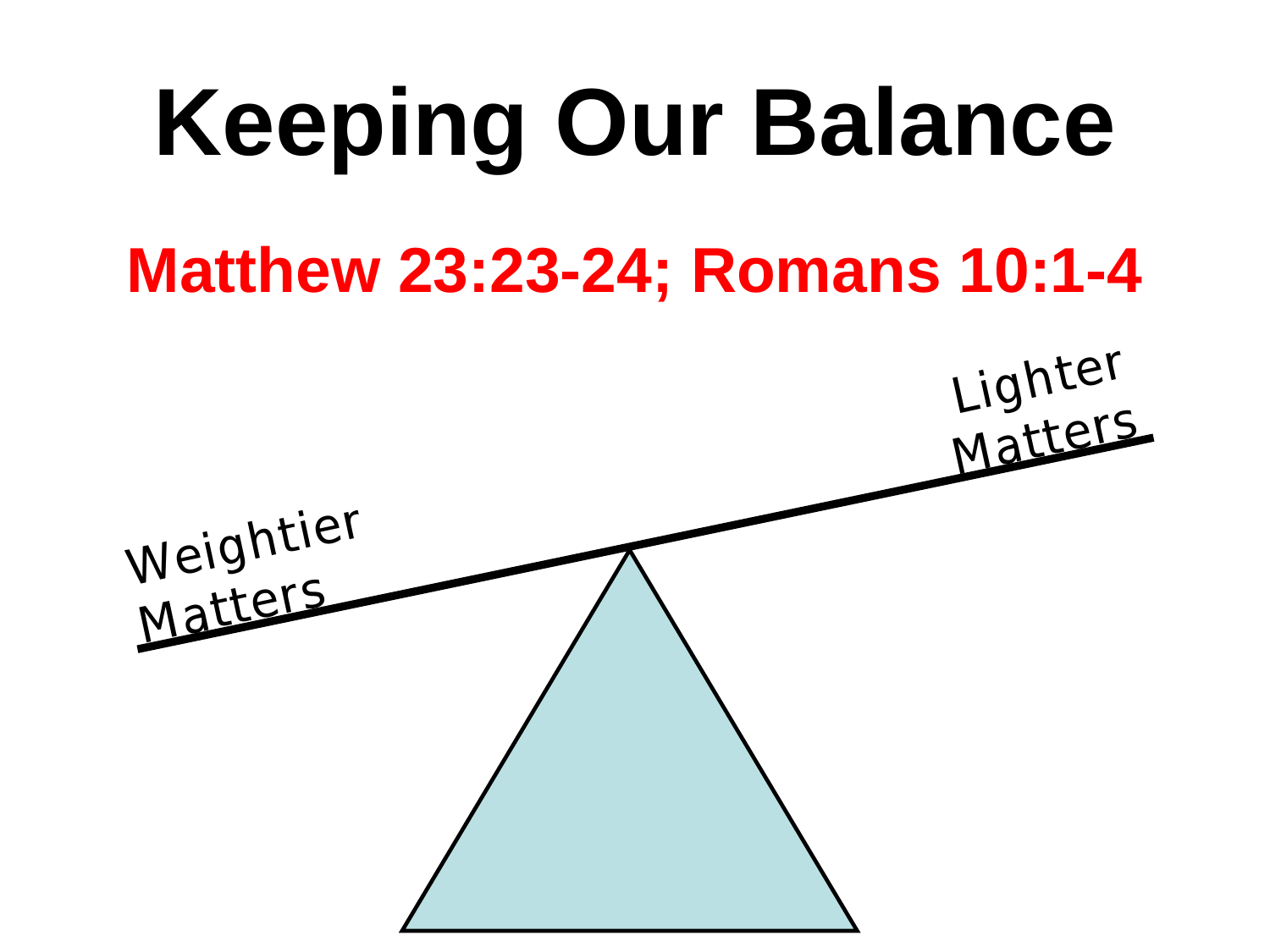

# Keeping Our Balance
Matthew 23:23-24; Romans 10:1-4
Lighter Matters
Weightier Matters